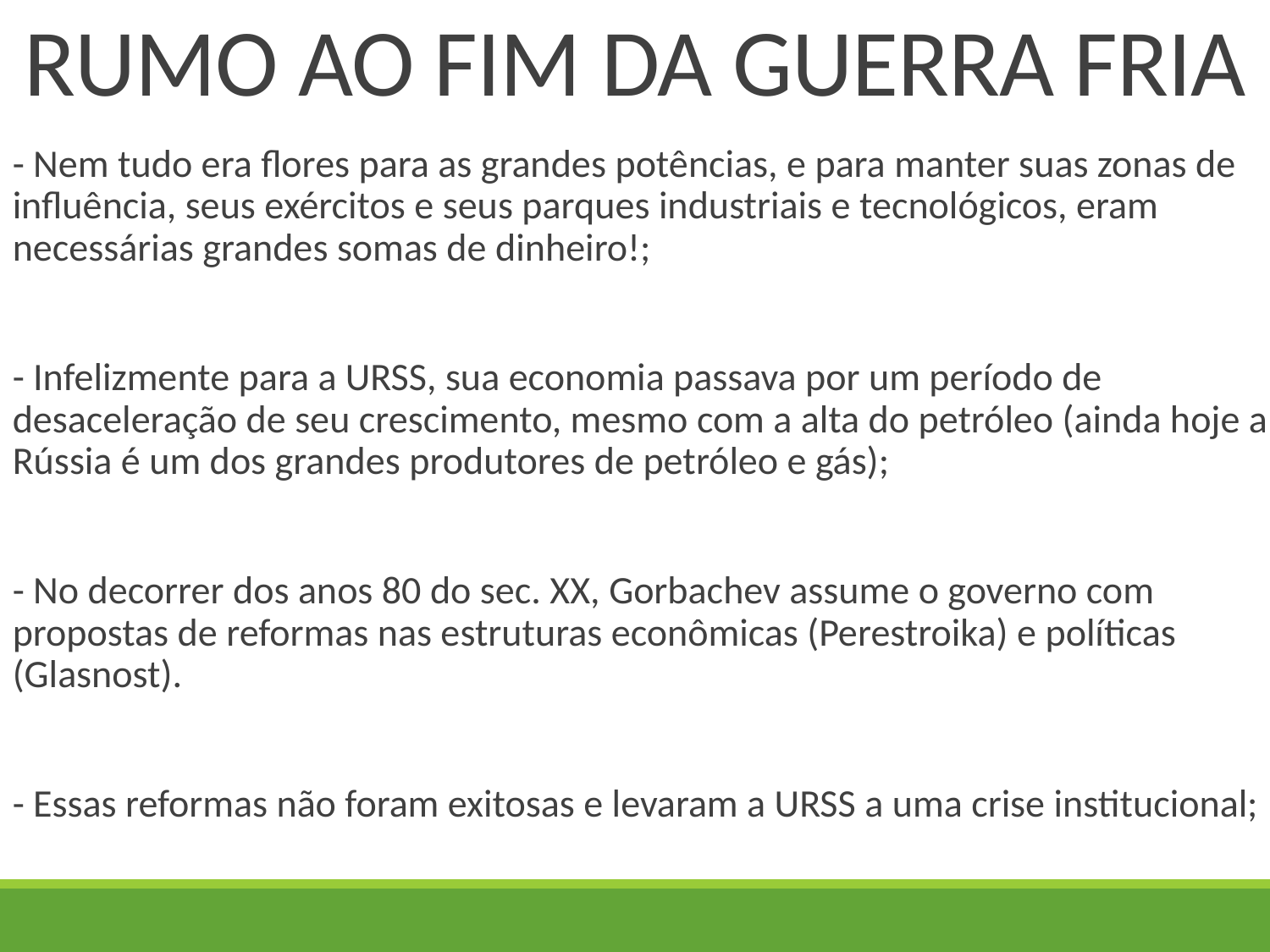

# RUMO AO FIM DA GUERRA FRIA
- Nem tudo era flores para as grandes potências, e para manter suas zonas de influência, seus exércitos e seus parques industriais e tecnológicos, eram necessárias grandes somas de dinheiro!;

- Infelizmente para a URSS, sua economia passava por um período de desaceleração de seu crescimento, mesmo com a alta do petróleo (ainda hoje a Rússia é um dos grandes produtores de petróleo e gás);

- No decorrer dos anos 80 do sec. XX, Gorbachev assume o governo com propostas de reformas nas estruturas econômicas (Perestroika) e políticas (Glasnost).

- Essas reformas não foram exitosas e levaram a URSS a uma crise institucional;